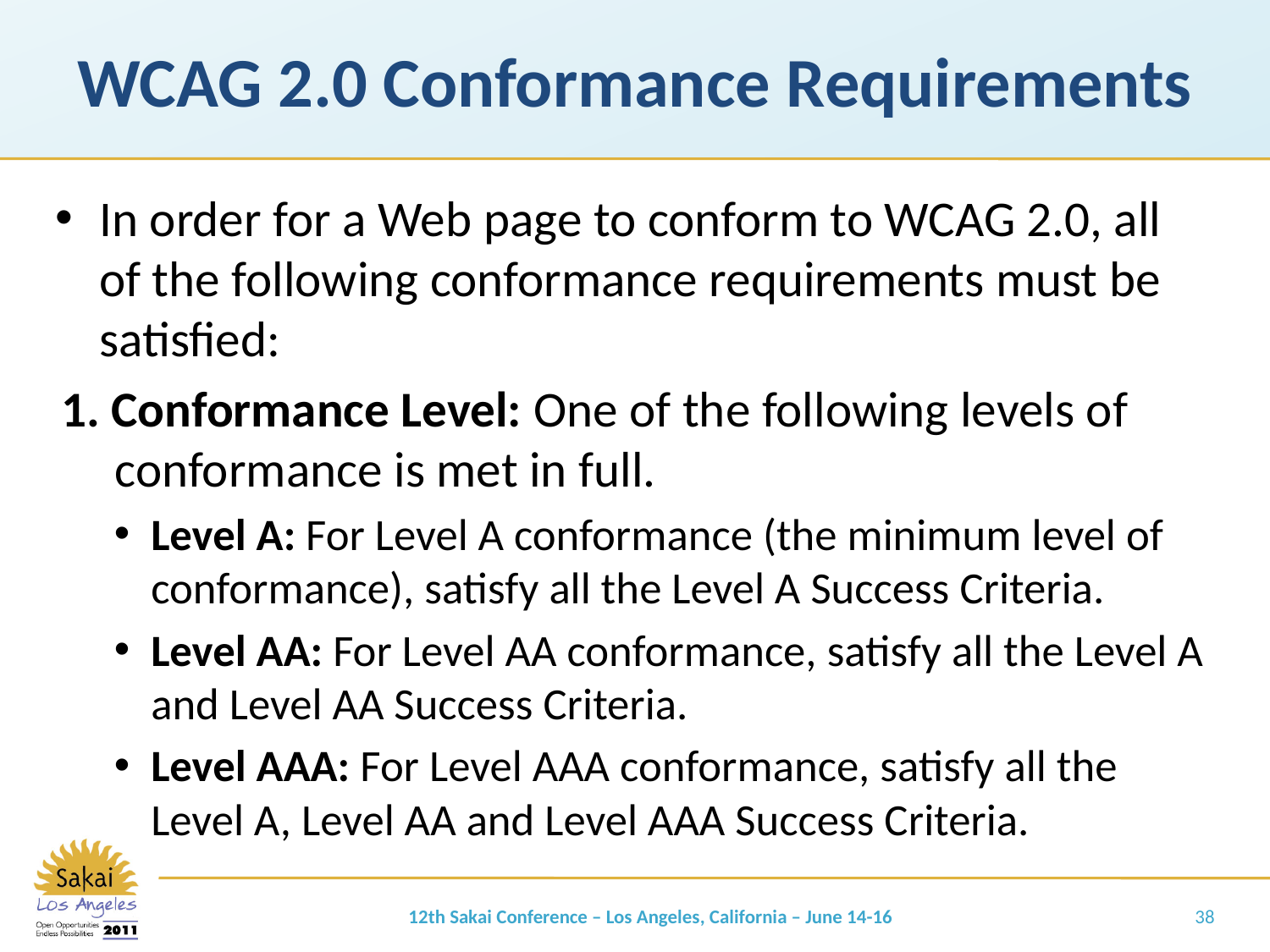

# WCAG 2.0 Conformance Requirements
In order for a Web page to conform to WCAG 2.0, all of the following conformance requirements must be satisfied:
1. Conformance Level: One of the following levels of conformance is met in full.
Level A: For Level A conformance (the minimum level of conformance), satisfy all the Level A Success Criteria.
Level AA: For Level AA conformance, satisfy all the Level A and Level AA Success Criteria.
Level AAA: For Level AAA conformance, satisfy all the Level A, Level AA and Level AAA Success Criteria.
12th Sakai Conference – Los Angeles, California – June 14-16
38